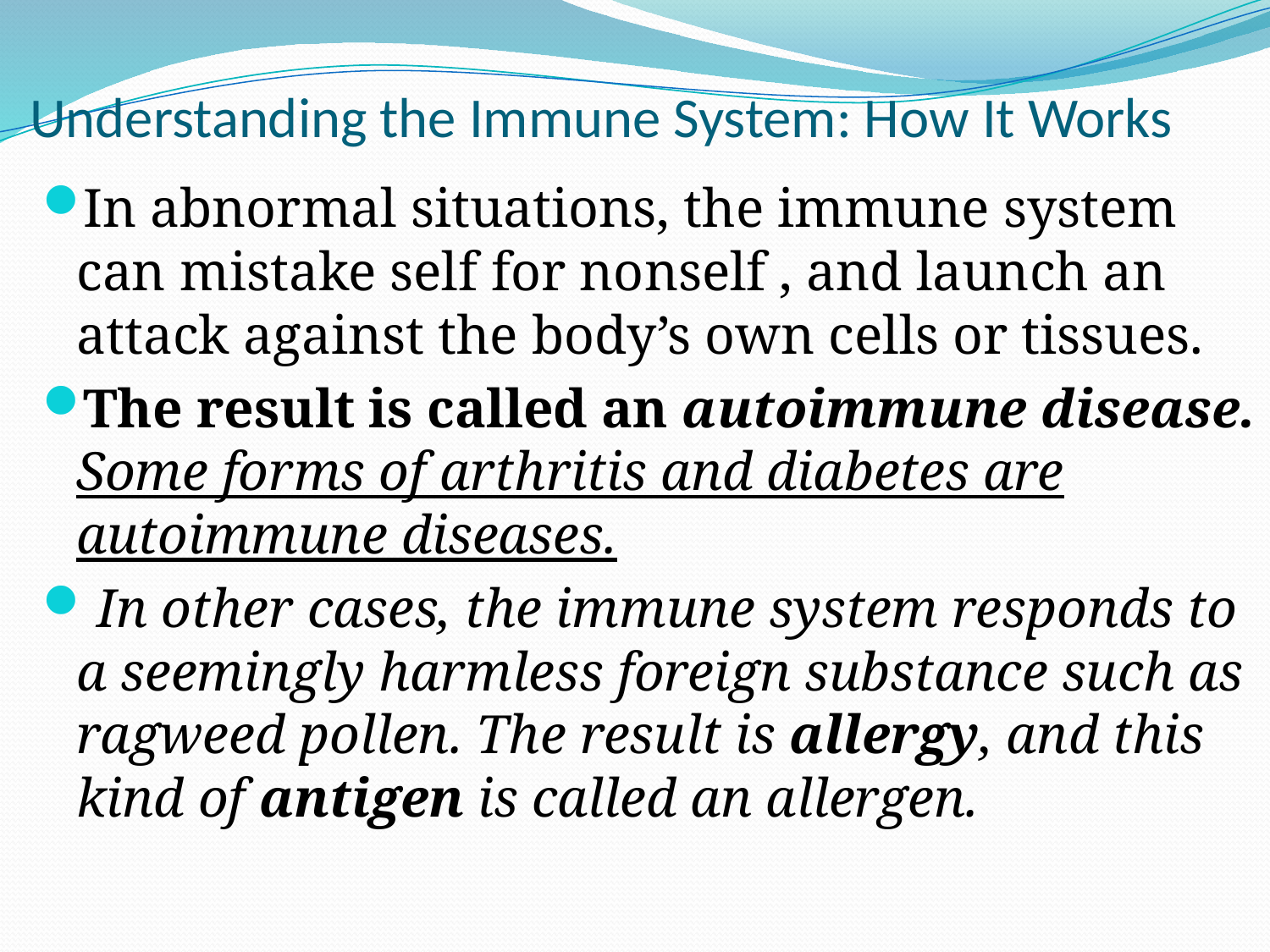

# Understanding the Immune System: How It Works
In abnormal situations, the immune system can mistake self for nonself , and launch an attack against the body’s own cells or tissues.
The result is called an autoimmune disease. Some forms of arthritis and diabetes are autoimmune diseases.
 In other cases, the immune system responds to a seemingly harmless foreign substance such as ragweed pollen. The result is allergy, and this kind of antigen is called an allergen.